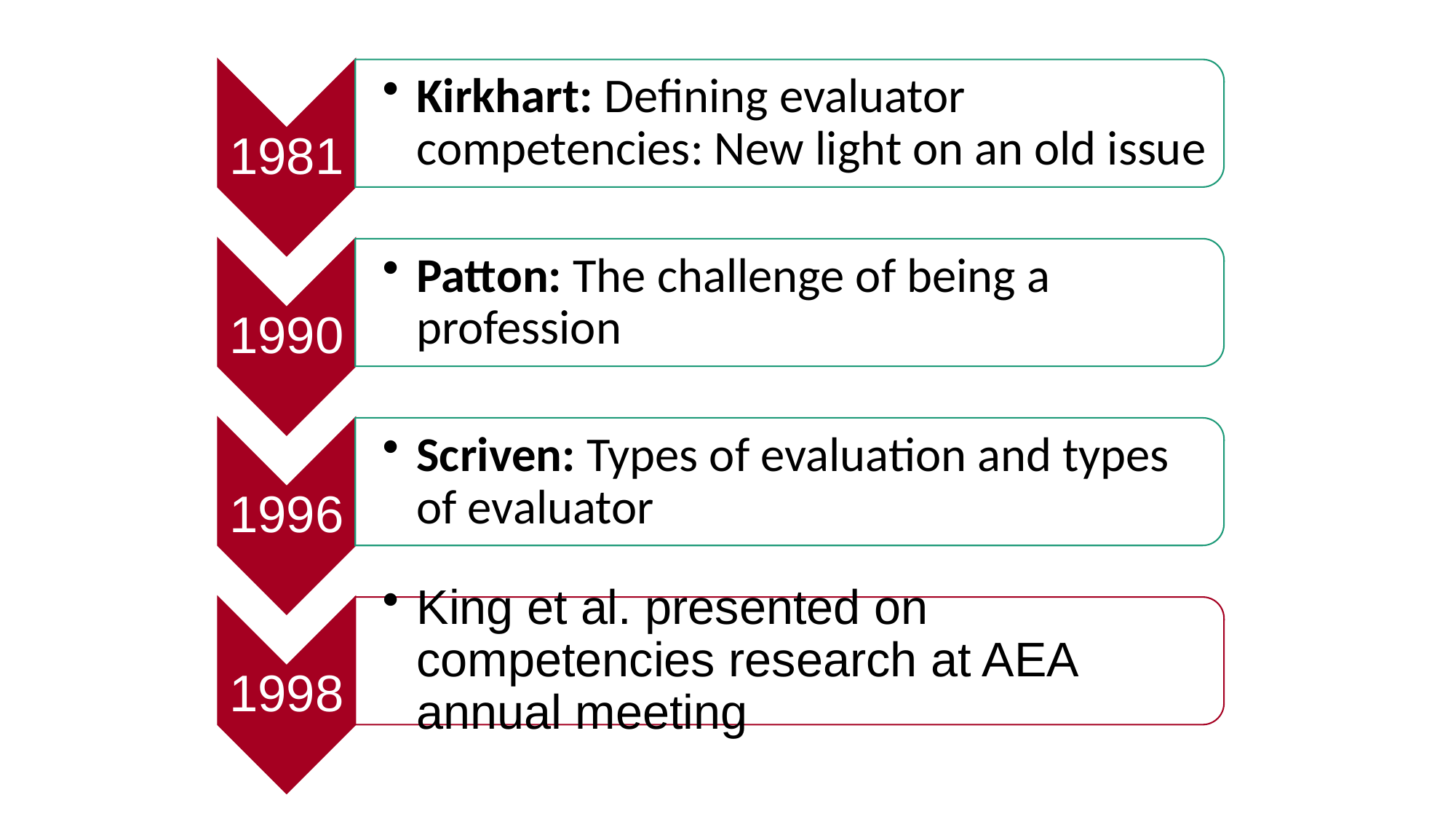

1981
Kirkhart: Defining evaluator competencies: New light on an old issue
1990
Patton: The challenge of being a profession
1996
Scriven: Types of evaluation and types of evaluator
1998
King et al. presented on competencies research at AEA annual meeting